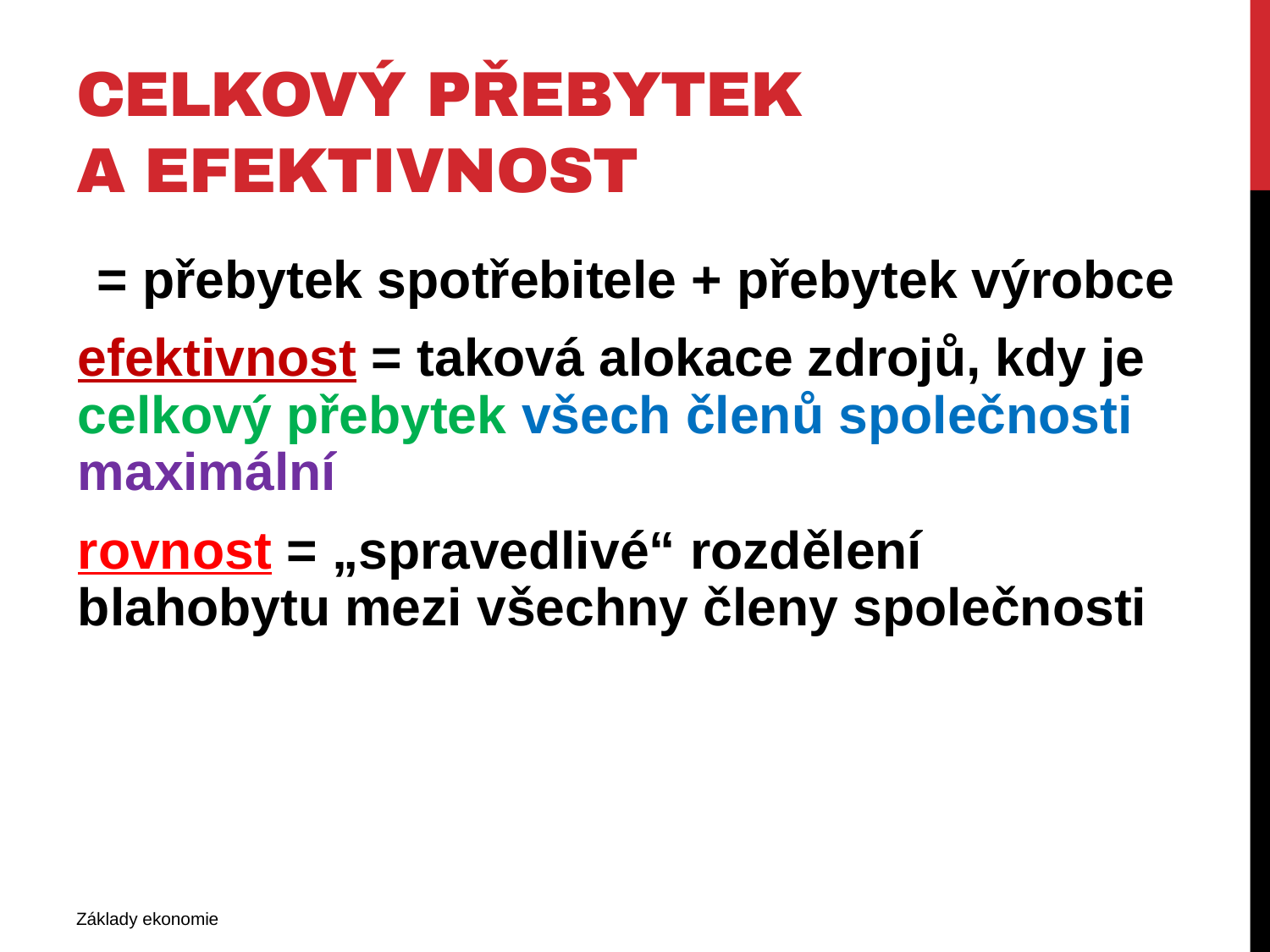

# Celkový přebytek a efektivnost
= přebytek spotřebitele + přebytek výrobce
efektivnost = taková alokace zdrojů, kdy je celkový přebytek všech členů společnosti maximální
rovnost = „spravedlivé“ rozdělení 	blahobytu mezi všechny členy společnosti
Základy ekonomie